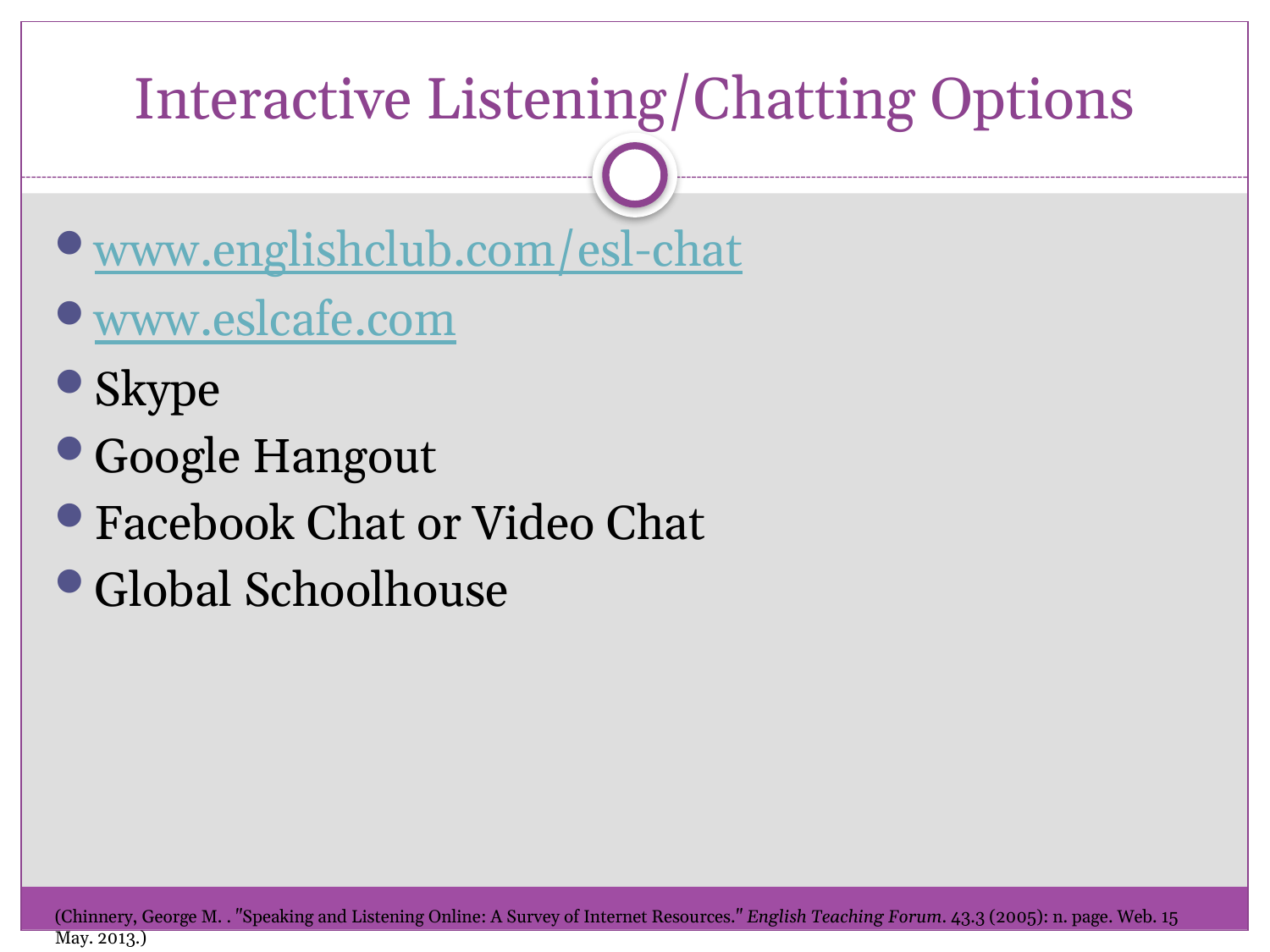

# Interactive Listening/Chatting Options
www.englishclub.com/esl-chat
www.eslcafe.com
Skype
Google Hangout
Facebook Chat or Video Chat
Global Schoolhouse

(Chinnery, George M. . "Speaking and Listening Online: A Survey of Internet Resources." English Teaching Forum. 43.3 (2005): n. page. Web. 15 May. 2013.)